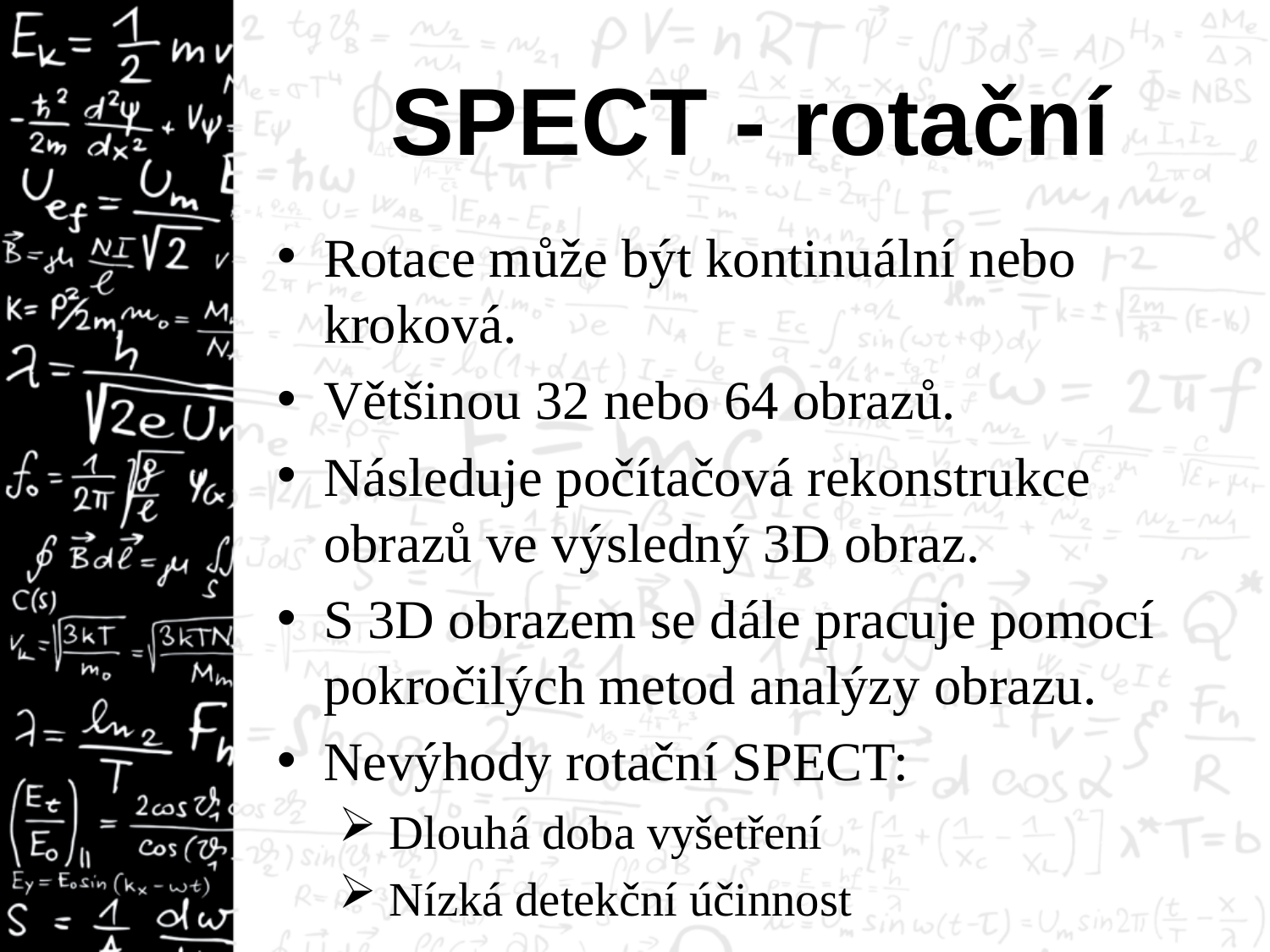

# SPECT - rotační
Rotace může být kontinuální nebo kroková.
Většinou 32 nebo 64 obrazů.
Následuje počítačová rekonstrukce obrazů ve výsledný 3D obraz.
S 3D obrazem se dále pracuje pomocí pokročilých metod analýzy obrazu.
Nevýhody rotační SPECT:
 Dlouhá doba vyšetření
 Nízká detekční účinnost